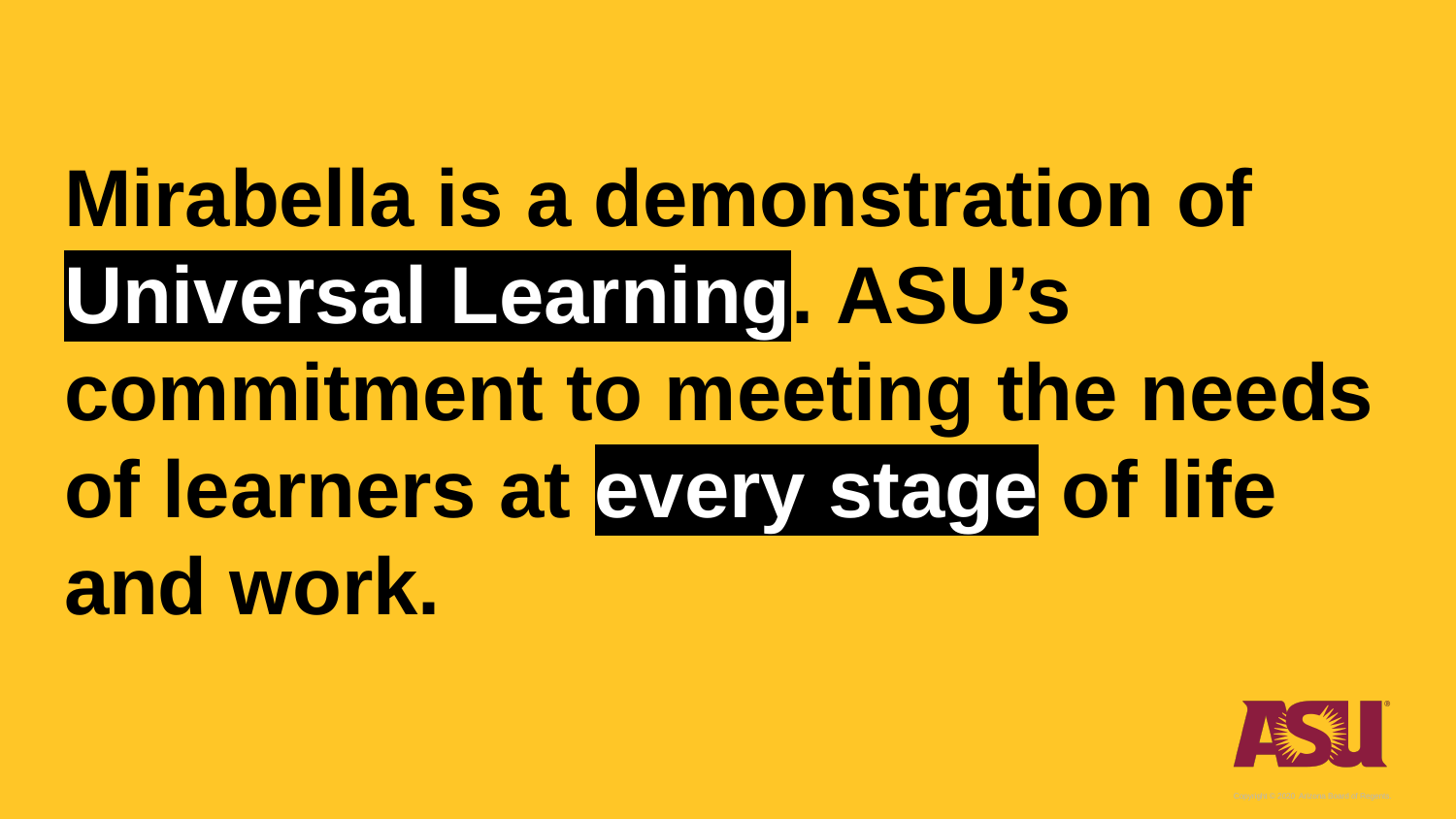

# Mirabella is a demonstration of Universal Learning. ASU’s commitment to meeting the needs of learners at every stage of life and work.